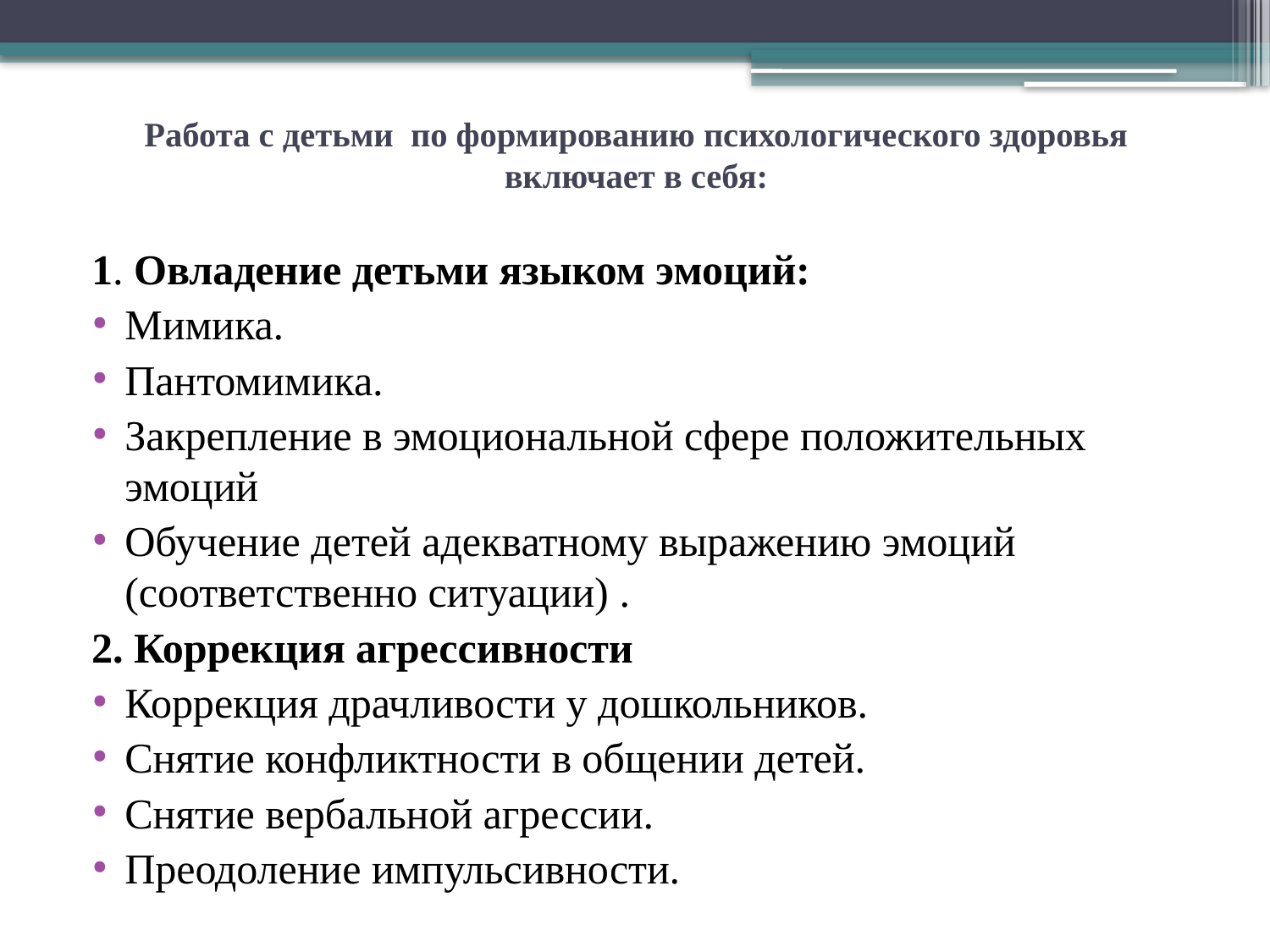

# Работа с детьми  по формированию психологического здоровья включает в себя:
1. Овладение детьми языком эмоций:
Мимика.
Пантомимика.
Закрепление в эмоциональной сфере положительных эмоций
Обучение детей адекватному выражению эмоций (соответственно ситуации) .
2. Коррекция агрессивности
Коррекция драчливости у дошкольников.
Снятие конфликтности в общении детей.
Снятие вербальной агрессии.
Преодоление импульсивности.